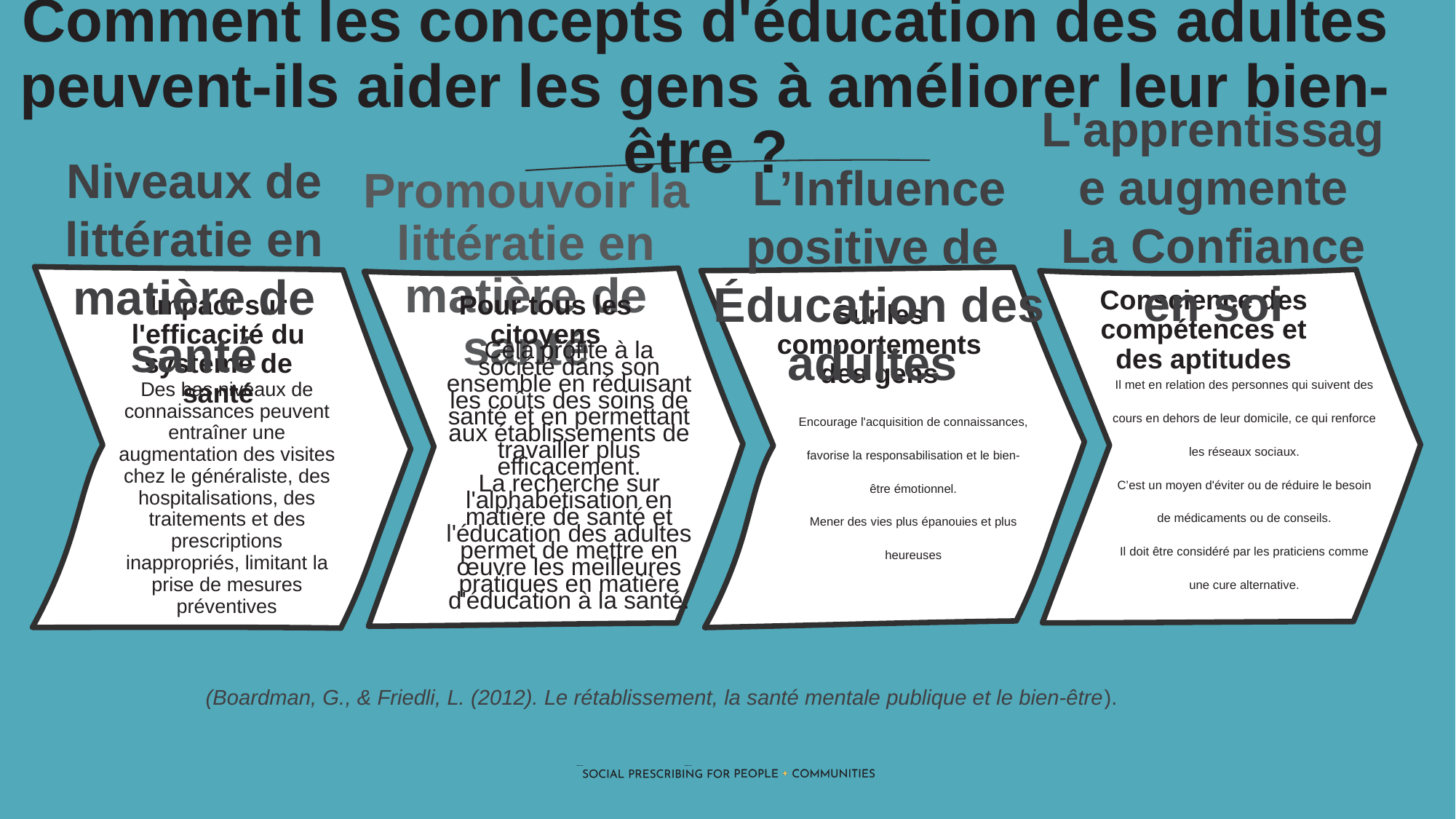

Comment les concepts d'éducation des adultes peuvent-ils aider les gens à améliorer leur bien-être ?

L'apprentissage augmente
La Confiance en soi
Niveaux de littératie en matière de santé

L’Influence positive de
Éducation des adultes
Promouvoir la littératie en matière de santé
Conscience des compétences et des aptitudes

Impact sur l'efficacité du système de santé
Pour tous les citoyens
Sur les comportements des gens

Il met en relation des personnes qui suivent des cours en dehors de leur domicile, ce qui renforce les réseaux sociaux.
C’est un moyen d'éviter ou de réduire le besoin de médicaments ou de conseils.
Il doit être considéré par les praticiens comme une cure alternative.

Cela profite à la société dans son ensemble en réduisant les coûts des soins de santé et en permettant aux établissements de travailler plus efficacement.
La recherche sur l'alphabétisation en matière de santé et l'éducation des adultes permet de mettre en œuvre les meilleures pratiques en matière d'éducation à la santé.

Des bas niveaux de connaissances peuvent entraîner une augmentation des visites chez le généraliste, des hospitalisations, des traitements et des prescriptions inappropriés, limitant la prise de mesures préventives

Encourage l'acquisition de connaissances, favorise la responsabilisation et le bien-être émotionnel.
Mener des vies plus épanouies et plus heureuses
(Boardman, G., & Friedli, L. (2012). Le rétablissement, la santé mentale publique et le bien-être).